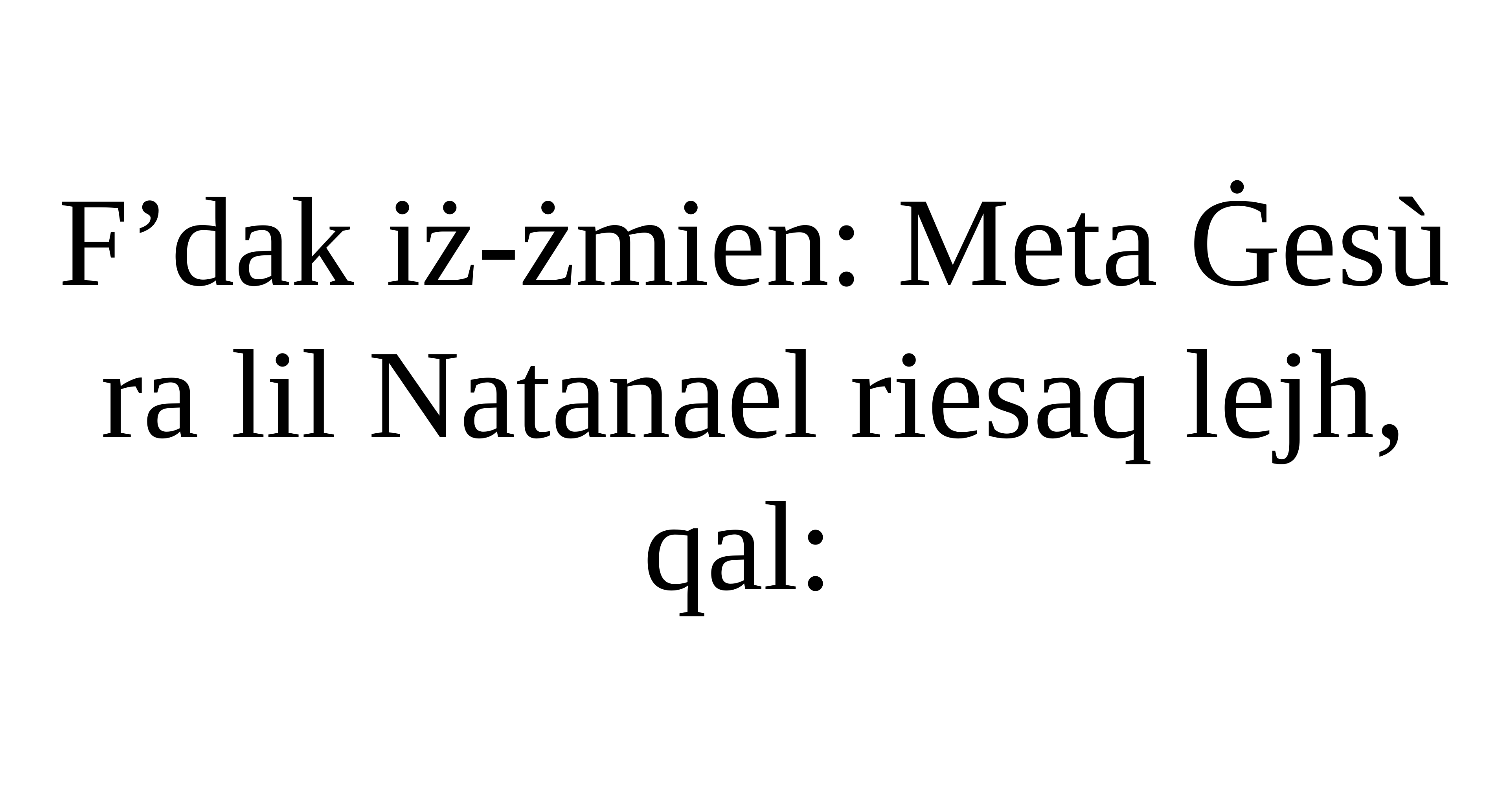

F’dak iż-żmien: Meta Ġesù ra lil Natanael riesaq lejh, qal: